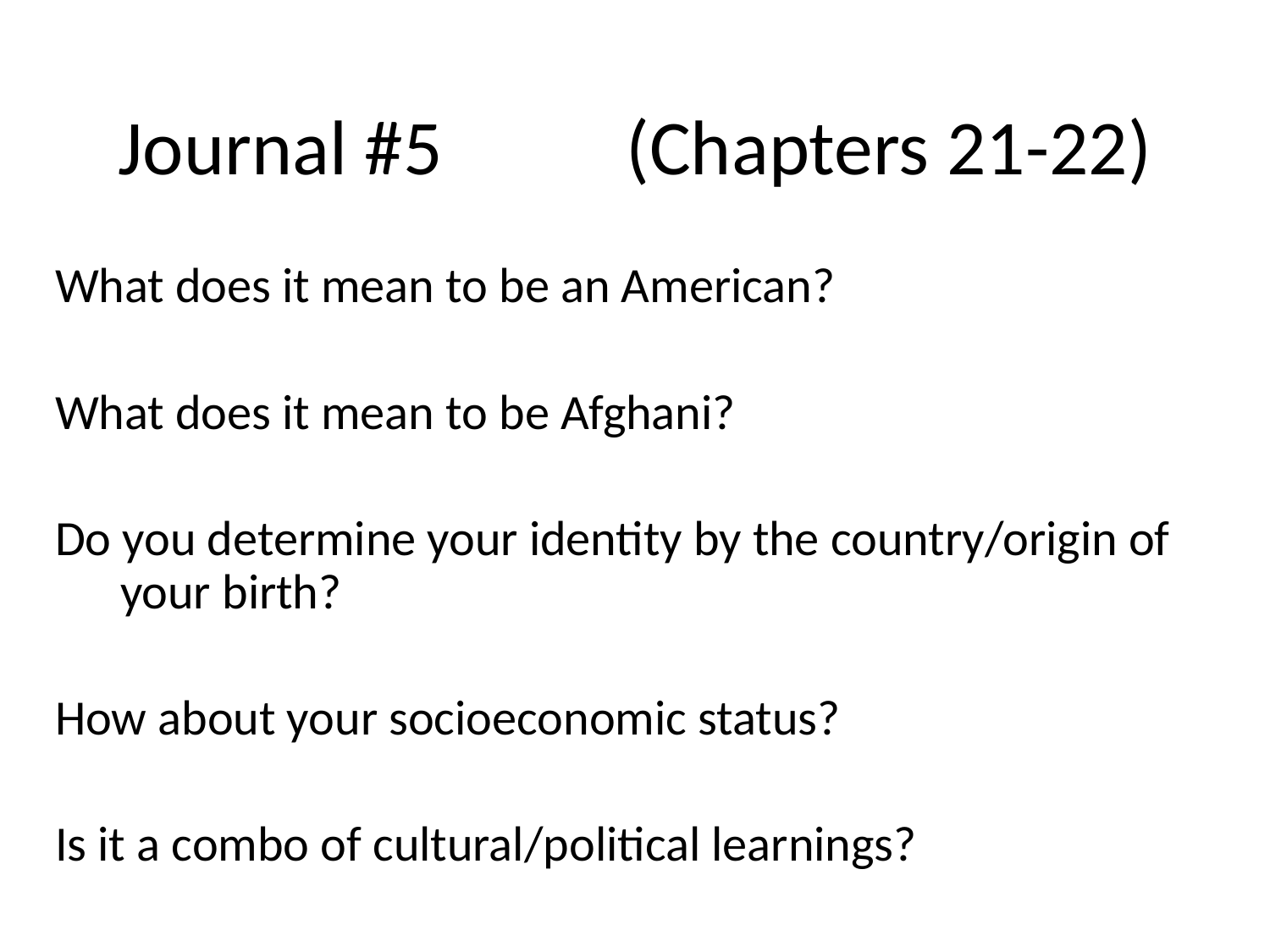

Journal #5		(Chapters 21-22)
What does it mean to be an American?

What does it mean to be Afghani?

Do you determine your identity by the country/origin of your birth?

How about your socioeconomic status?

Is it a combo of cultural/political learnings?